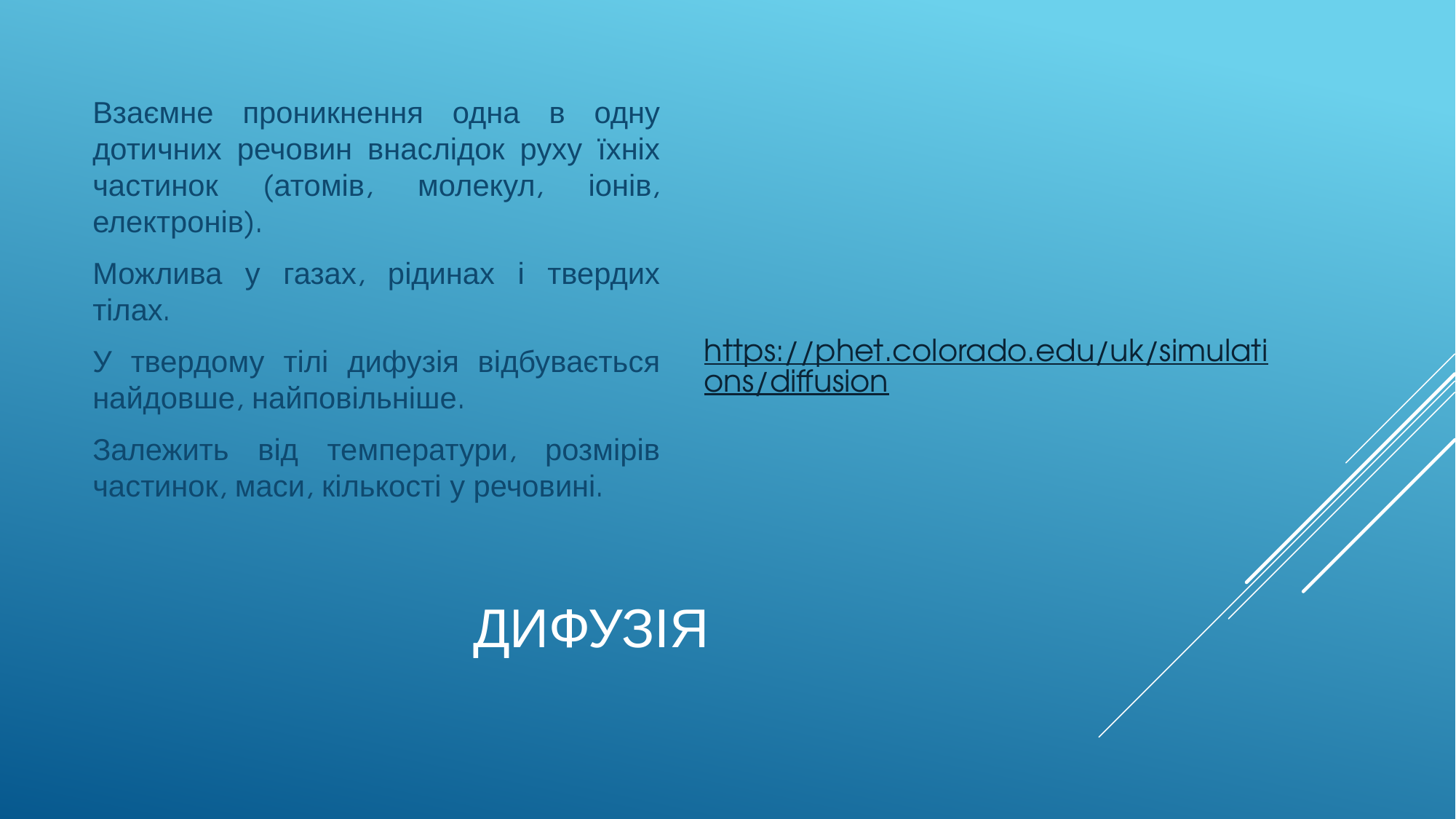

Взаємне проникнення одна в одну дотичних речовин внаслідок руху їхніх частинок (атомів, молекул, іонів, електронів).
Можлива у газах, рідинах і твердих тілах.
У твердому тілі дифузія відбувається найдовше, найповільніше.
Залежить від температури, розмірів частинок, маси, кількості у речовині.

https://phet.colorado.edu/uk/simulations/diffusion

# Дифузія